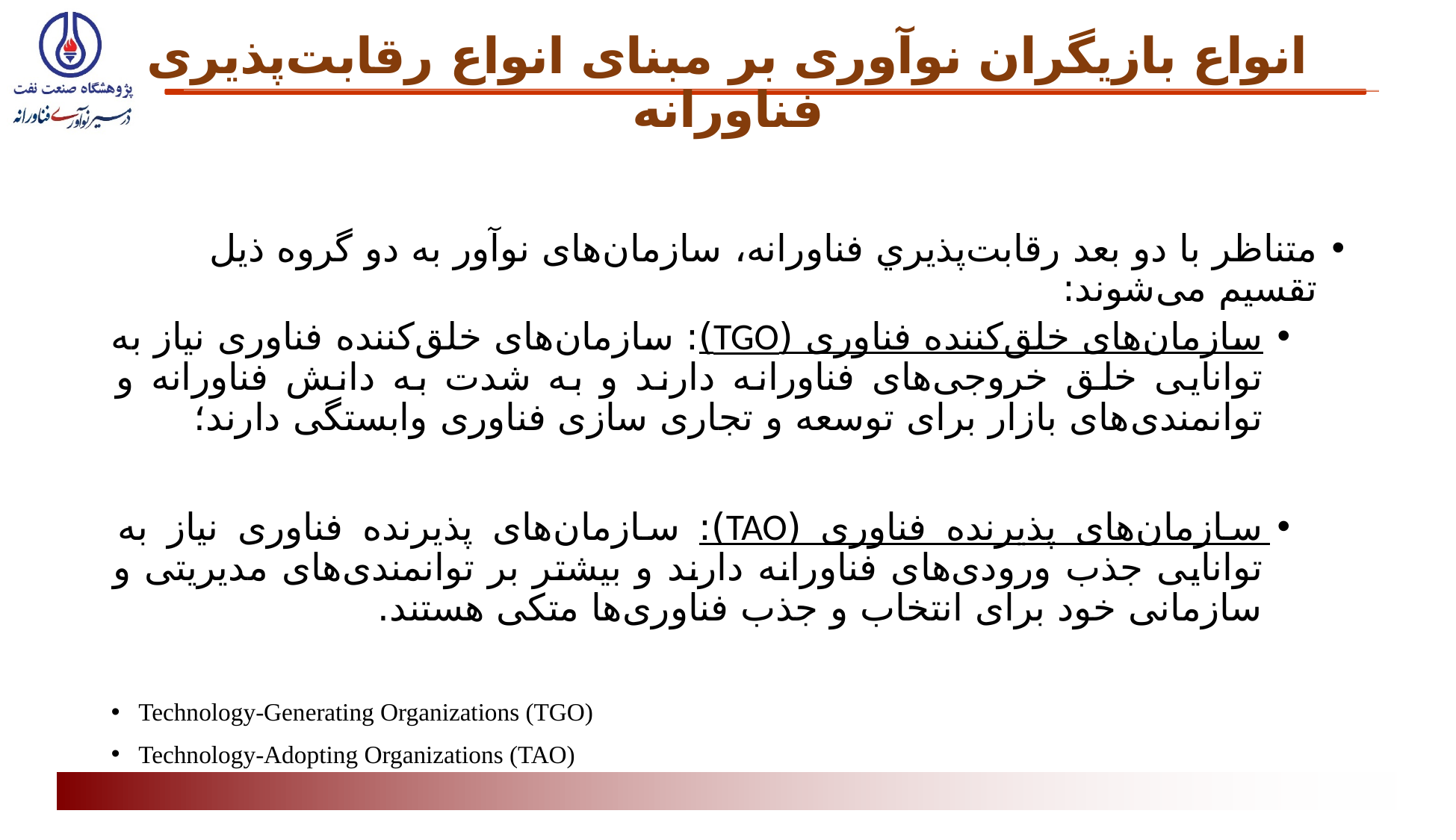

# انواع بازیگران نوآوری بر مبنای انواع رقابت‌پذیری فناورانه
متناظر با دو بعد رقابت‌پذيري فناورانه، سازمان‌های نوآور به دو گروه ذیل تقسیم می‌شوند:
سازمان‌های خلق‌کننده فناوری (TGO): سازمان‌های خلق‌کننده فناوری نیاز به توانایی خلق خروجی‌های فناورانه دارند و به شدت به دانش فناورانه و توانمندی‌های بازار برای توسعه و تجاری سازی فناوری وابستگی دارند؛

سازمان‌های پذیرنده فناوری (TAO): سازمان‌های پذیرنده فناوری نیاز به توانایی جذب ورودی‌های فناورانه دارند و بیشتر بر توانمندی‌های مدیریتی و سازمانی خود برای انتخاب و جذب فناوری‌ها متکی هستند.

Technology-Generating Organizations (TGO)
Technology-Adopting Organizations (TAO)